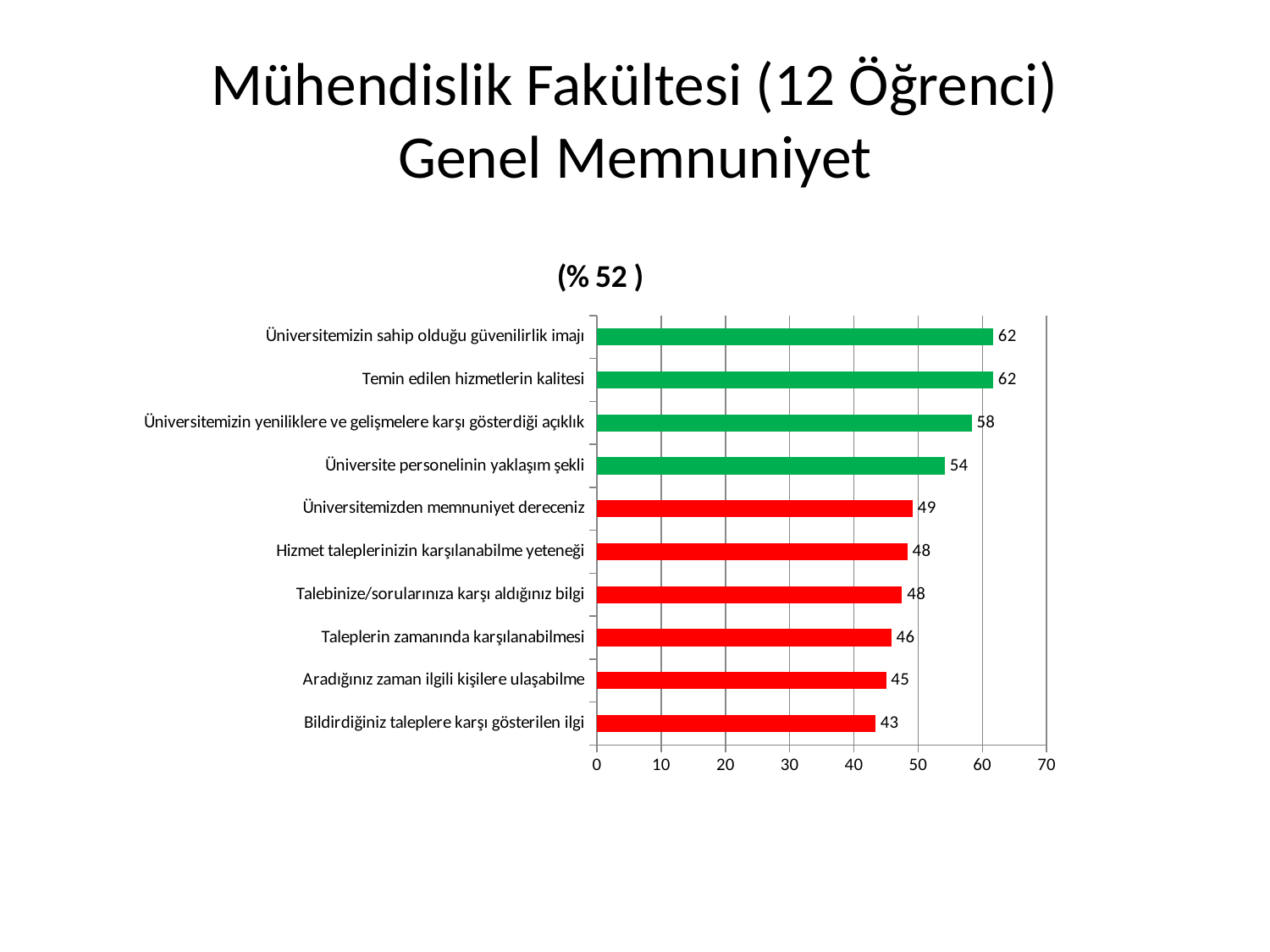

# Mühendislik Fakültesi (12 Öğrenci) Genel Memnuniyet

### Chart: (% 52 )

| Category | (%) |
|---|---|
| Bildirdiğiniz taleplere karşı gösterilen ilgi | 43.33333333333333 |
| Aradığınız zaman ilgili kişilere ulaşabilme | 45.0 |
| Taleplerin zamanında karşılanabilmesi | 45.83333333333333 |
| Talebinize/sorularınıza karşı aldığınız bilgi | 47.5 |
| Hizmet taleplerinizin karşılanabilme yeteneği | 48.33333333333333 |
| Üniversitemizden memnuniyet dereceniz | 49.16666666666667 |
| Üniversite personelinin yaklaşım şekli | 54.16666666666667 |
| Üniversitemizin yeniliklere ve gelişmelere karşı gösterdiği açıklık | 58.33333333333333 |
| Temin edilen hizmetlerin kalitesi | 61.66666666666667 |
| Üniversitemizin sahip olduğu güvenilirlik imajı | 61.66666666666667 |